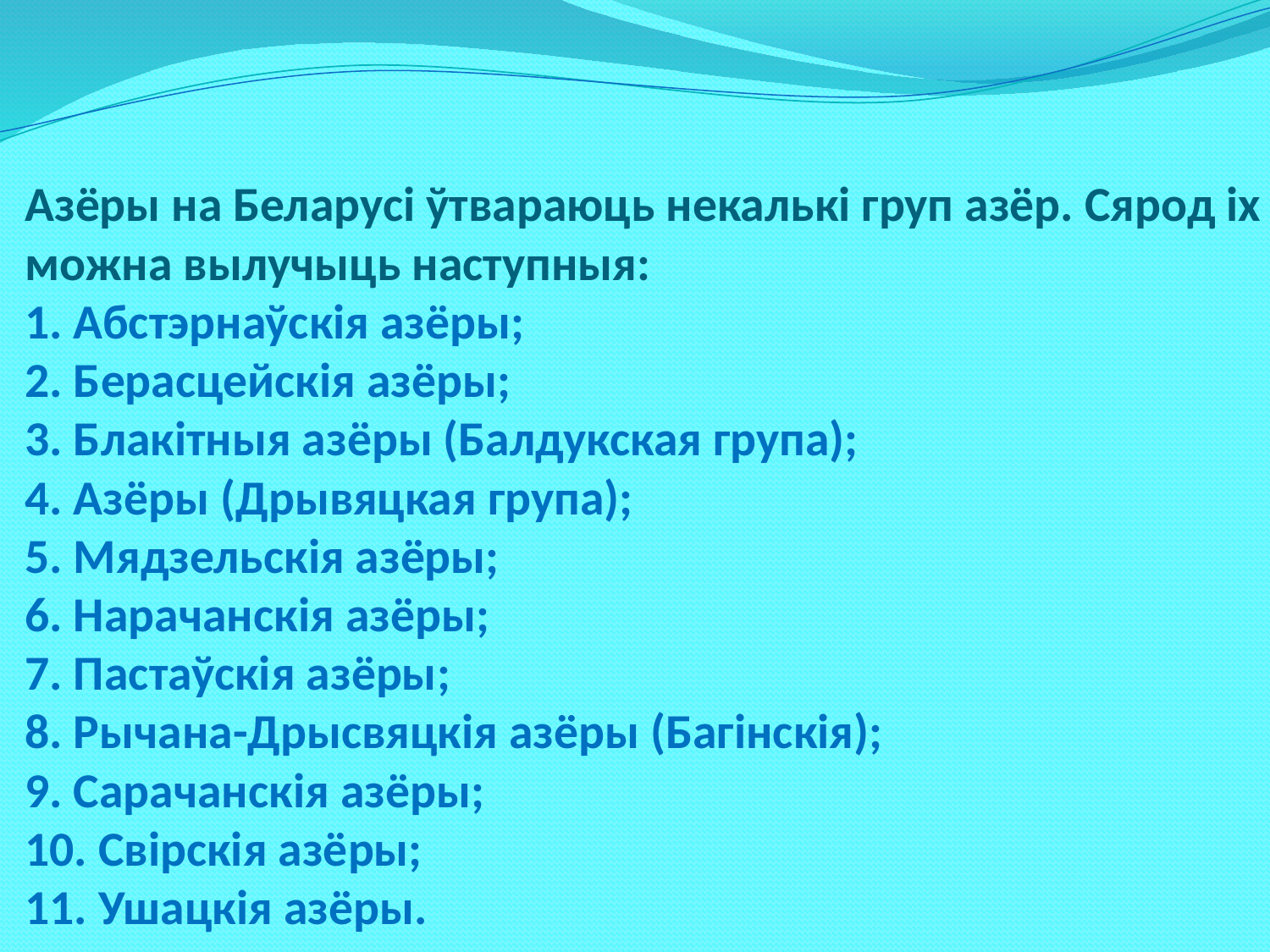

# Азёры на Беларусі ўтвараюць некалькі груп азёр. Сярод іх можна вылучыць наступныя: 1. Абстэрнаўскія азёры; 2. Берасцейскія азёры; 3. Блакітныя азёры (Балдукская група); 4. Азёры (Дрывяцкая група); 5. Мядзельскія азёры; 6. Нарачанскія азёры; 7. Пастаўскія азёры; 8. Рычана-Дрысвяцкія азёры (Багінскія); 9. Сарачанскія азёры; 10. Свірскія азёры; 11. Ушацкія азёры.